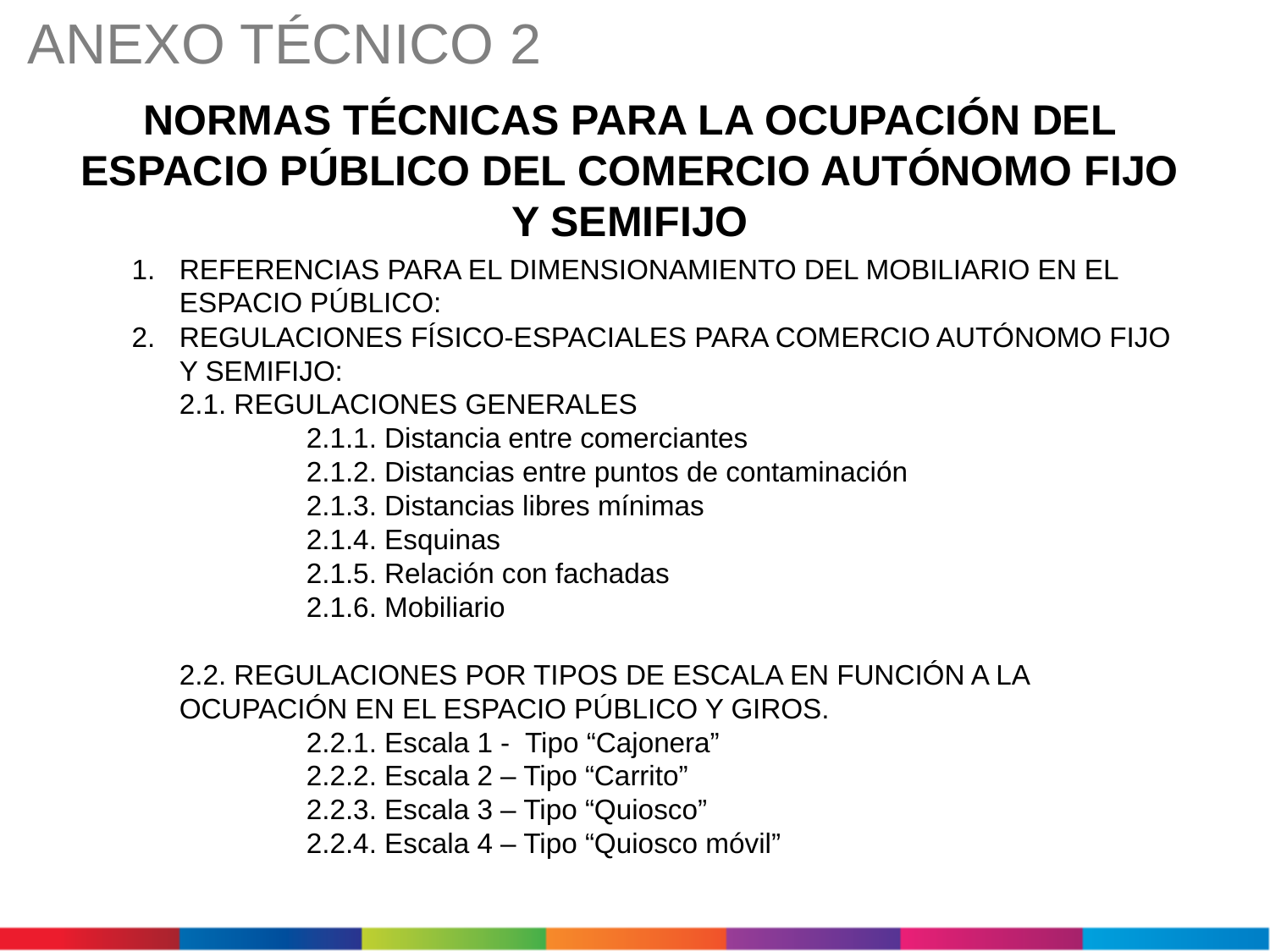

ANEXO TÉCNICO 2
NORMAS TÉCNICAS PARA LA OCUPACIÓN DEL ESPACIO PÚBLICO DEL COMERCIO AUTÓNOMO FIJO Y SEMIFIJO
REFERENCIAS PARA EL DIMENSIONAMIENTO DEL MOBILIARIO EN EL ESPACIO PÚBLICO:
REGULACIONES FÍSICO-ESPACIALES PARA COMERCIO AUTÓNOMO FIJO Y SEMIFIJO:
	2.1. REGULACIONES GENERALES
		2.1.1. Distancia entre comerciantes
		2.1.2. Distancias entre puntos de contaminación
		2.1.3. Distancias libres mínimas
		2.1.4. Esquinas
		2.1.5. Relación con fachadas
		2.1.6. Mobiliario

	2.2. REGULACIONES POR TIPOS DE ESCALA EN FUNCIÓN A LA OCUPACIÓN EN EL ESPACIO PÚBLICO Y GIROS.
		2.2.1. Escala 1 -  Tipo “Cajonera”
		2.2.2. Escala 2 – Tipo “Carrito”
		2.2.3. Escala 3 – Tipo “Quiosco”
		2.2.4. Escala 4 – Tipo “Quiosco móvil”